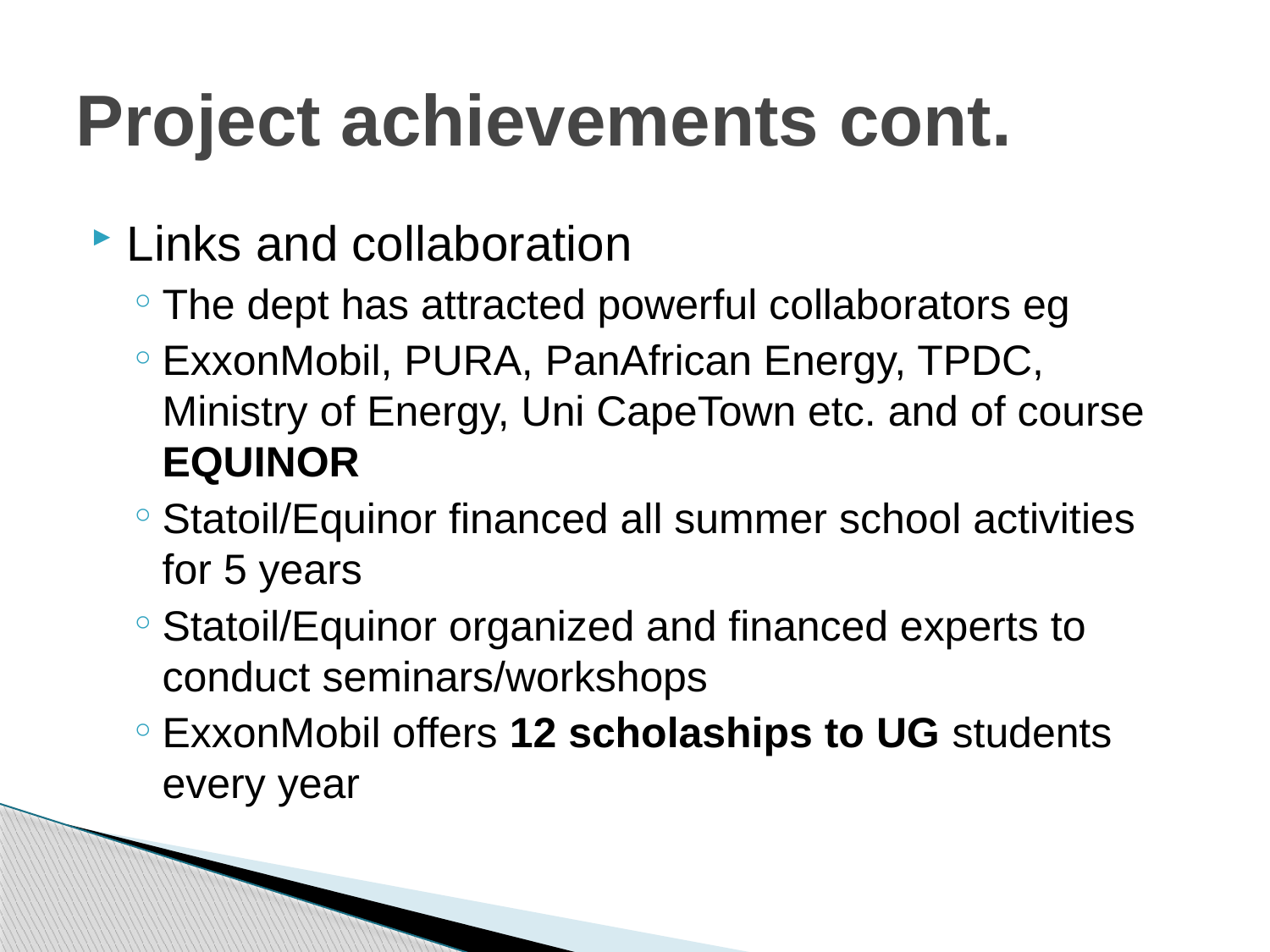

# Project achievements cont.
Links and collaboration
The dept has attracted powerful collaborators eg
ExxonMobil, PURA, PanAfrican Energy, TPDC, Ministry of Energy, Uni CapeTown etc. and of course EQUINOR
Statoil/Equinor financed all summer school activities for 5 years
Statoil/Equinor organized and financed experts to conduct seminars/workshops
ExxonMobil offers 12 scholaships to UG students every year